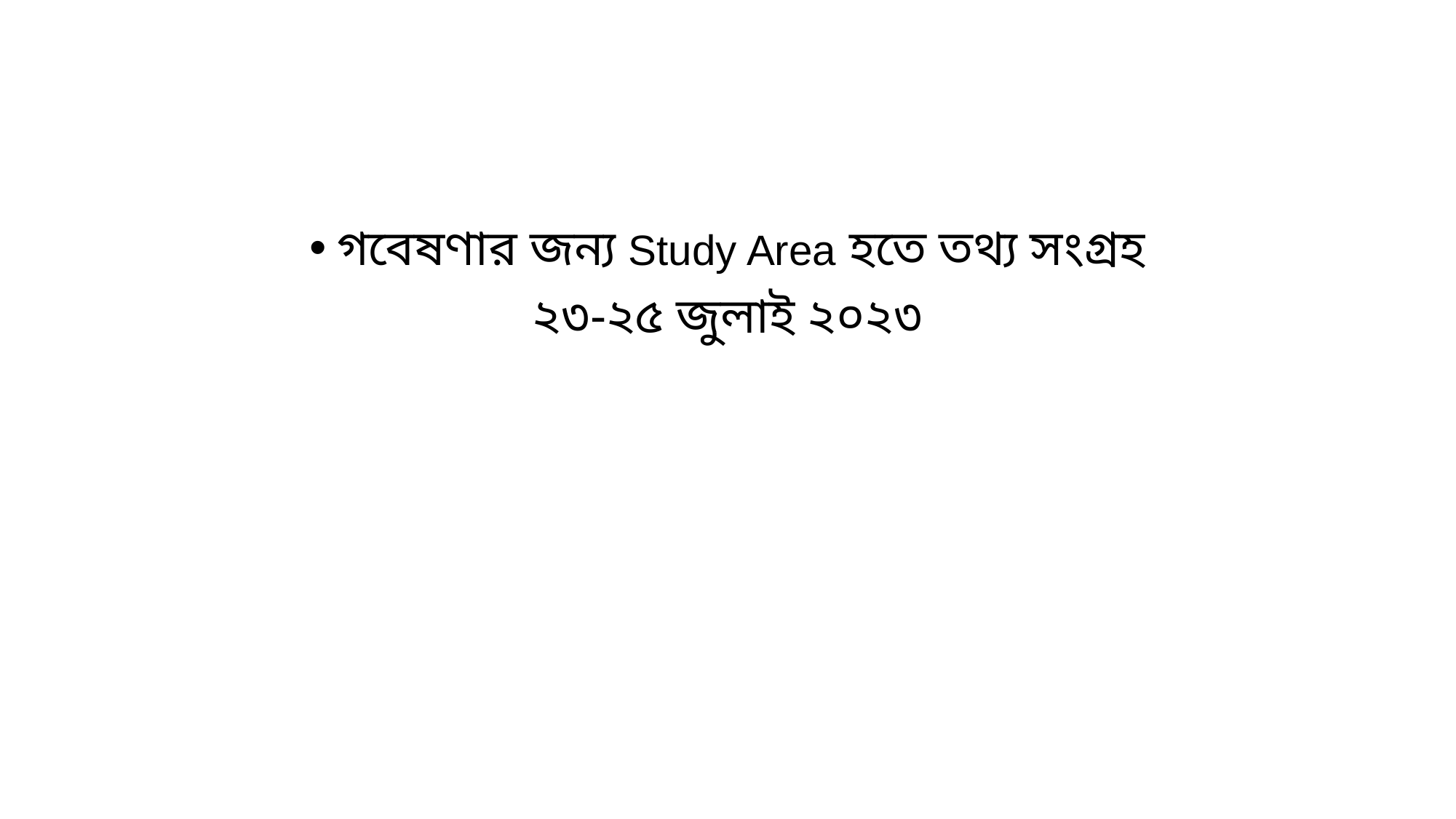

গবেষণার জন্য Study Area হতে তথ্য সংগ্রহ
২৩-২৫ জুলাই ২০২৩